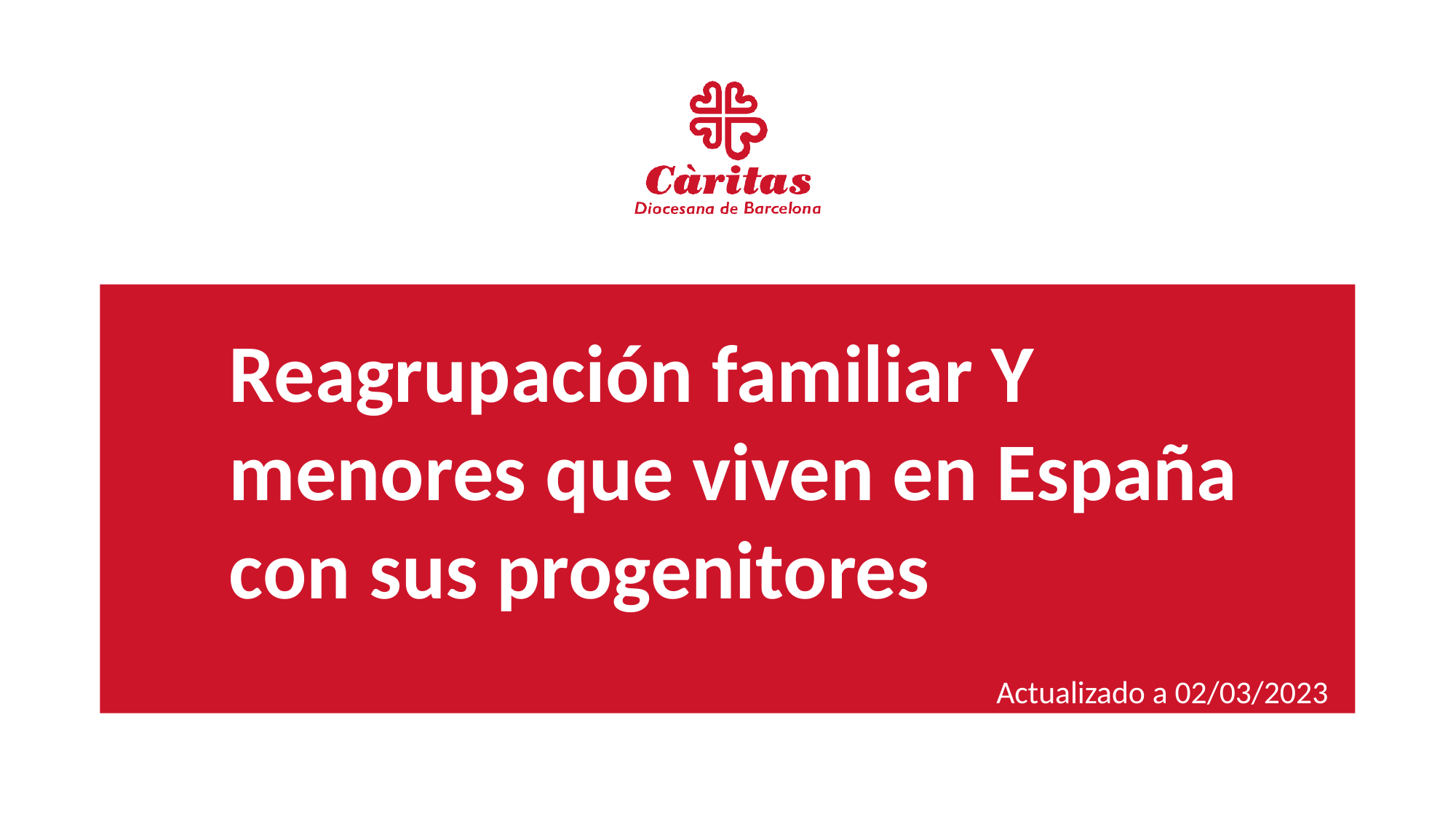

Reagrupación familiar Y menores que viven en España con sus progenitores

Actualizado a 02/03/2023